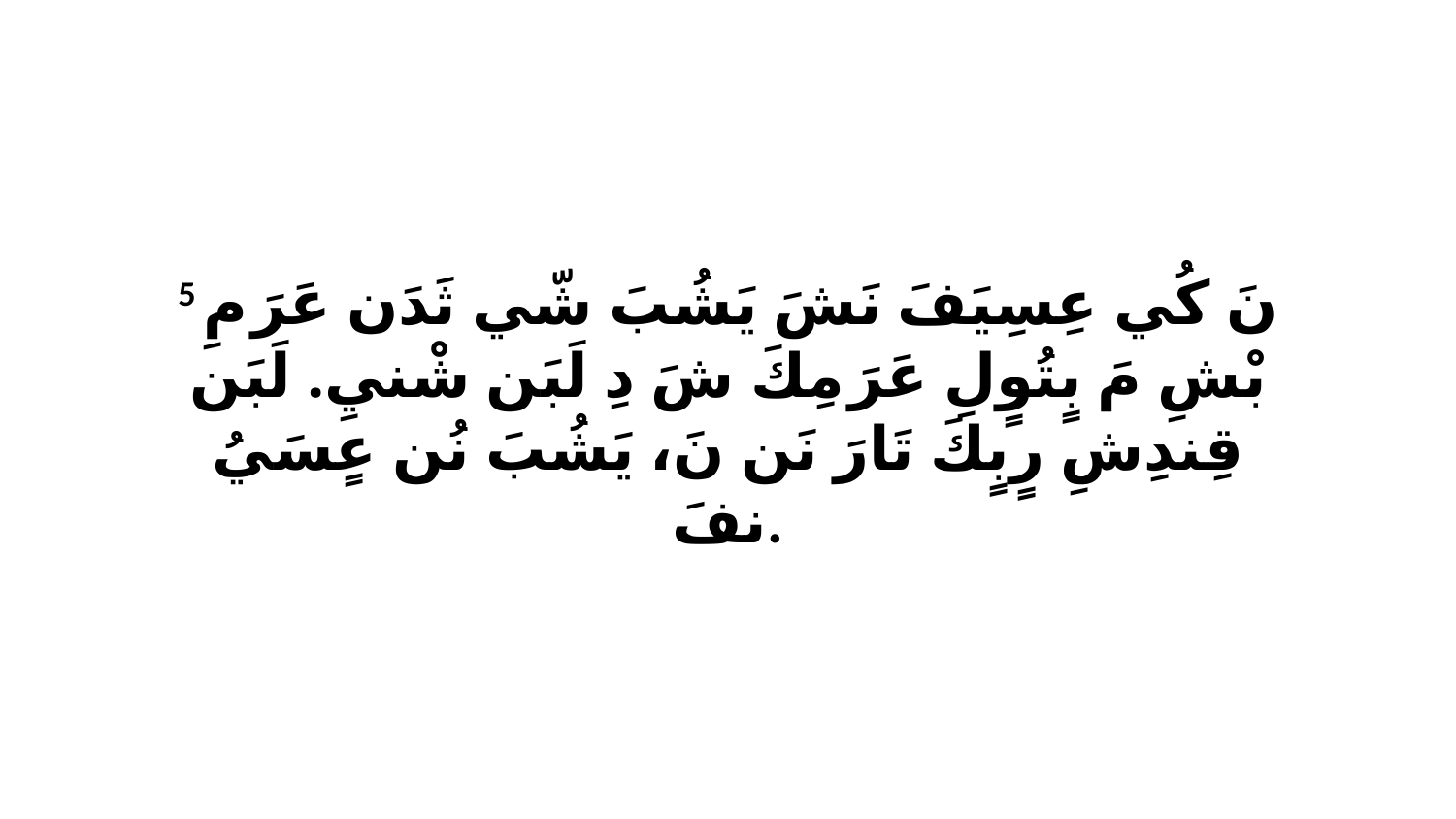

5 نَ كُي عِسِيَفَ نَشَ يَشُبَ شّي ثَدَن عَرَ مِ بْشِ مَ بٍتُوٍلِ عَرَ مِكَ شَ دِ لَبَن شْنيِ. لَبَن قِندِشِ رٍبٍكَ تَارَ نَن نَ، يَشُبَ نُن عٍسَيُ نفَ.